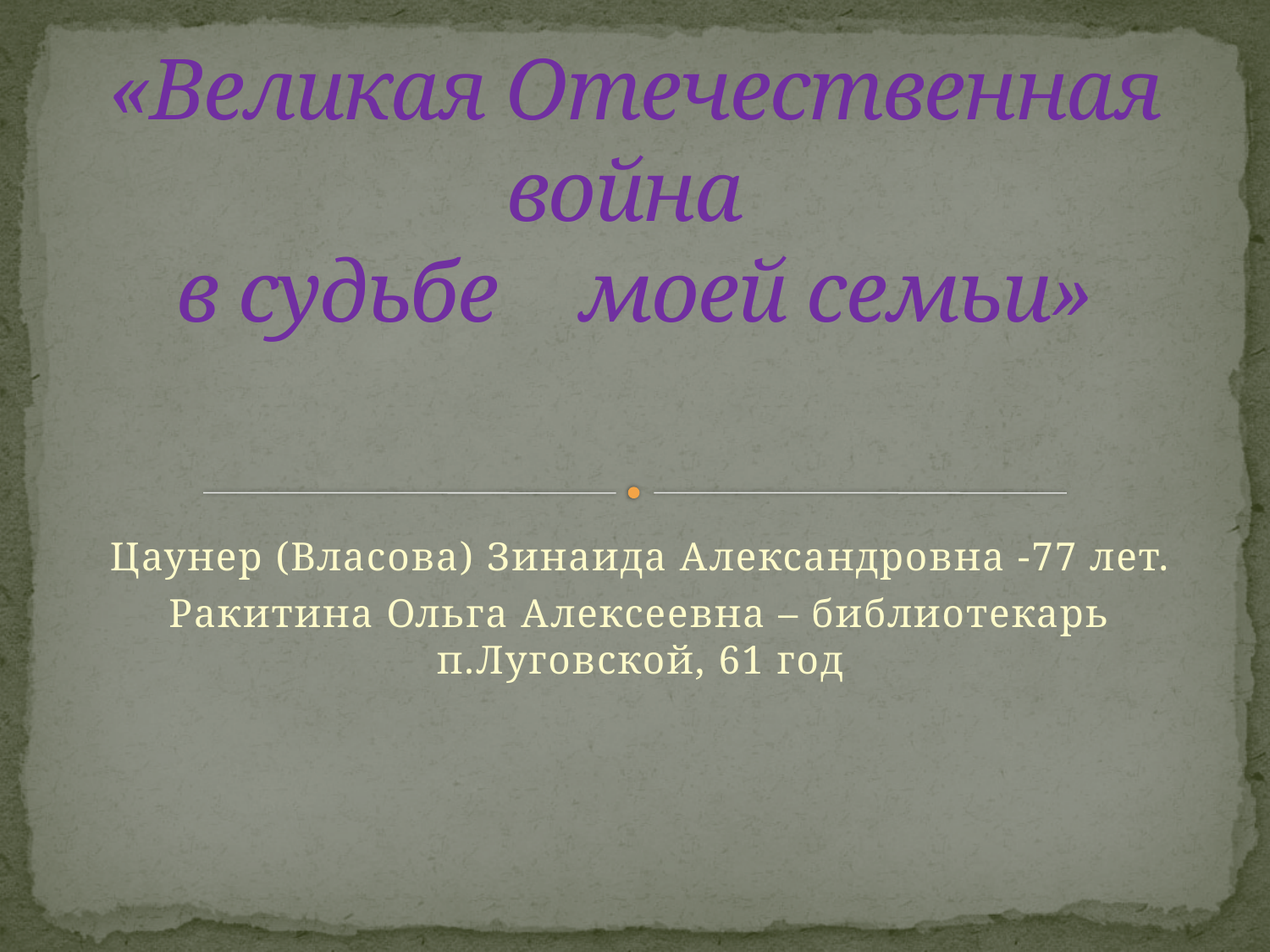

# «Великая Отечественная война в судьбе    моей семьи»
Цаунер (Власова) Зинаида Александровна -77 лет.
Ракитина Ольга Алексеевна – библиотекарь п.Луговской, 61 год